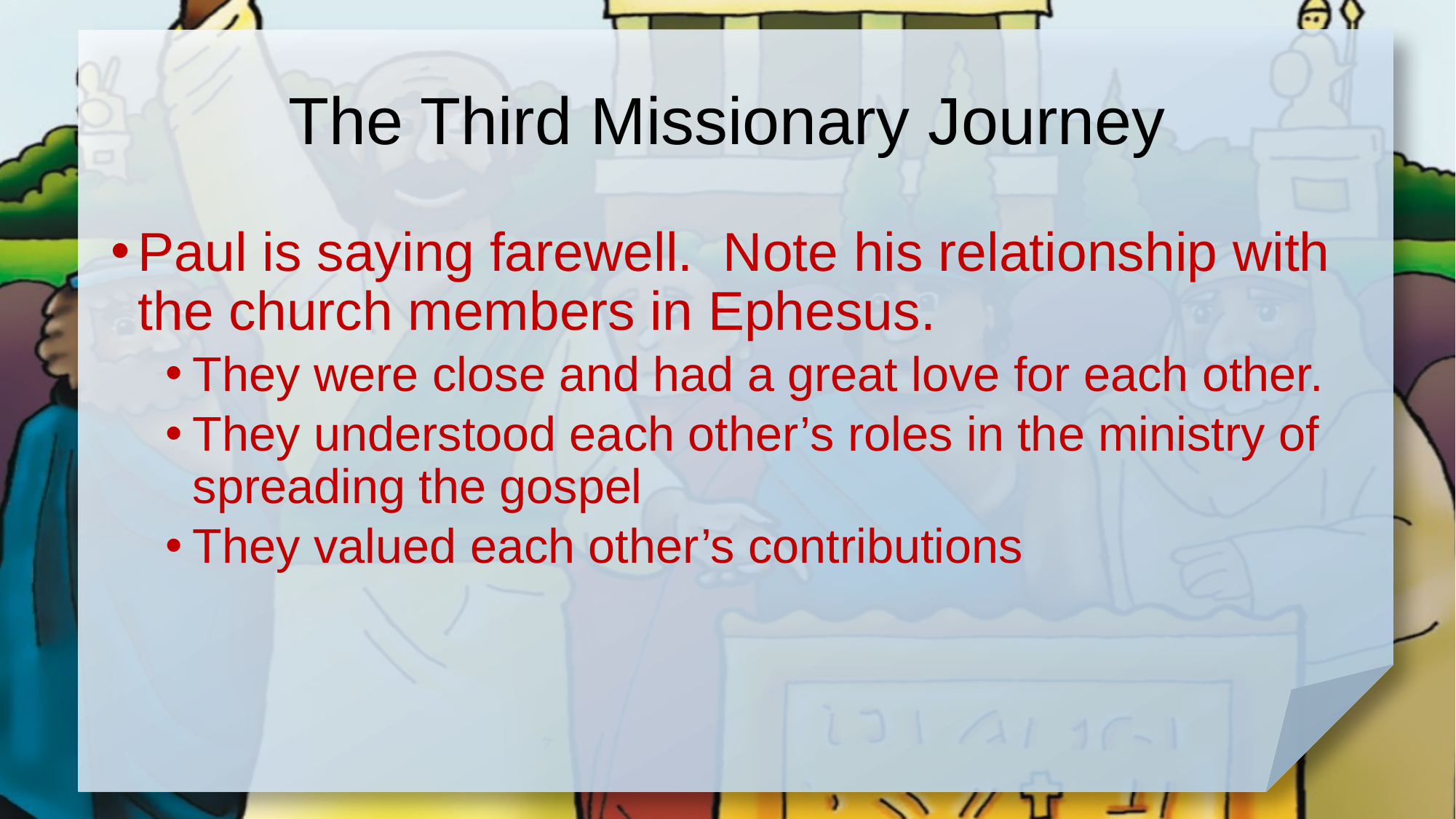

# The Third Missionary Journey
Paul is saying farewell.  Note his relationship with the church members in Ephesus.
They were close and had a great love for each other.
They understood each other’s roles in the ministry of spreading the gospel
They valued each other’s contributions